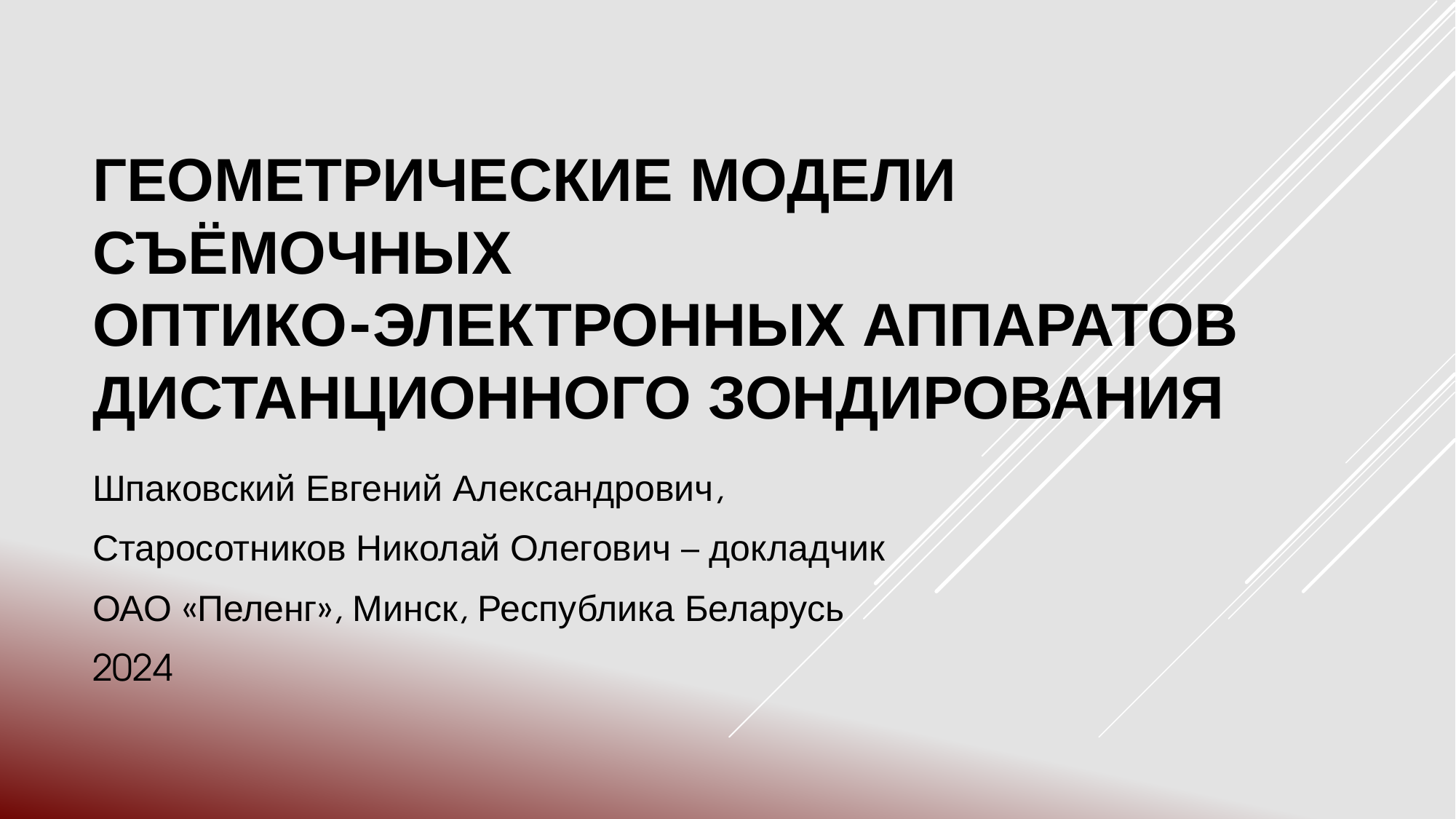

# ГЕОМЕТРИЧЕСКИЕ МОДЕЛИ СЪЁМОЧНЫХ ОПТИКО-ЭЛЕКТРОННЫХ АППАРАТОВ ДИСТАНЦИОННОГО ЗОНДИРОВАНИЯ
Шпаковский Евгений Александрович,
Старосотников Николай Олегович – докладчик
ОАО «Пеленг», Минск, Республика Беларусь
2024